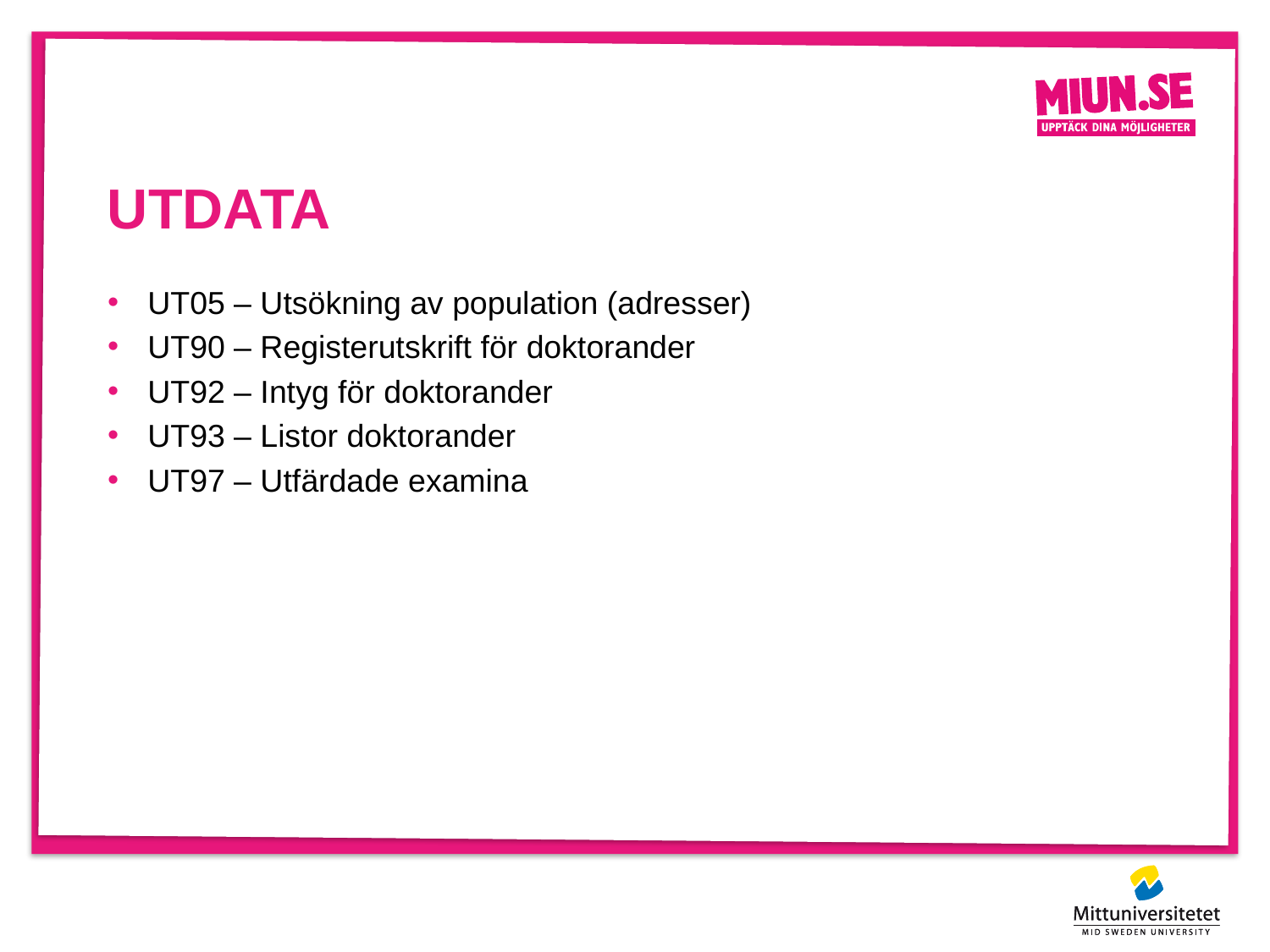

# UTDATA
UT05 – Utsökning av population (adresser)
UT90 – Registerutskrift för doktorander
UT92 – Intyg för doktorander
UT93 – Listor doktorander
UT97 – Utfärdade examina